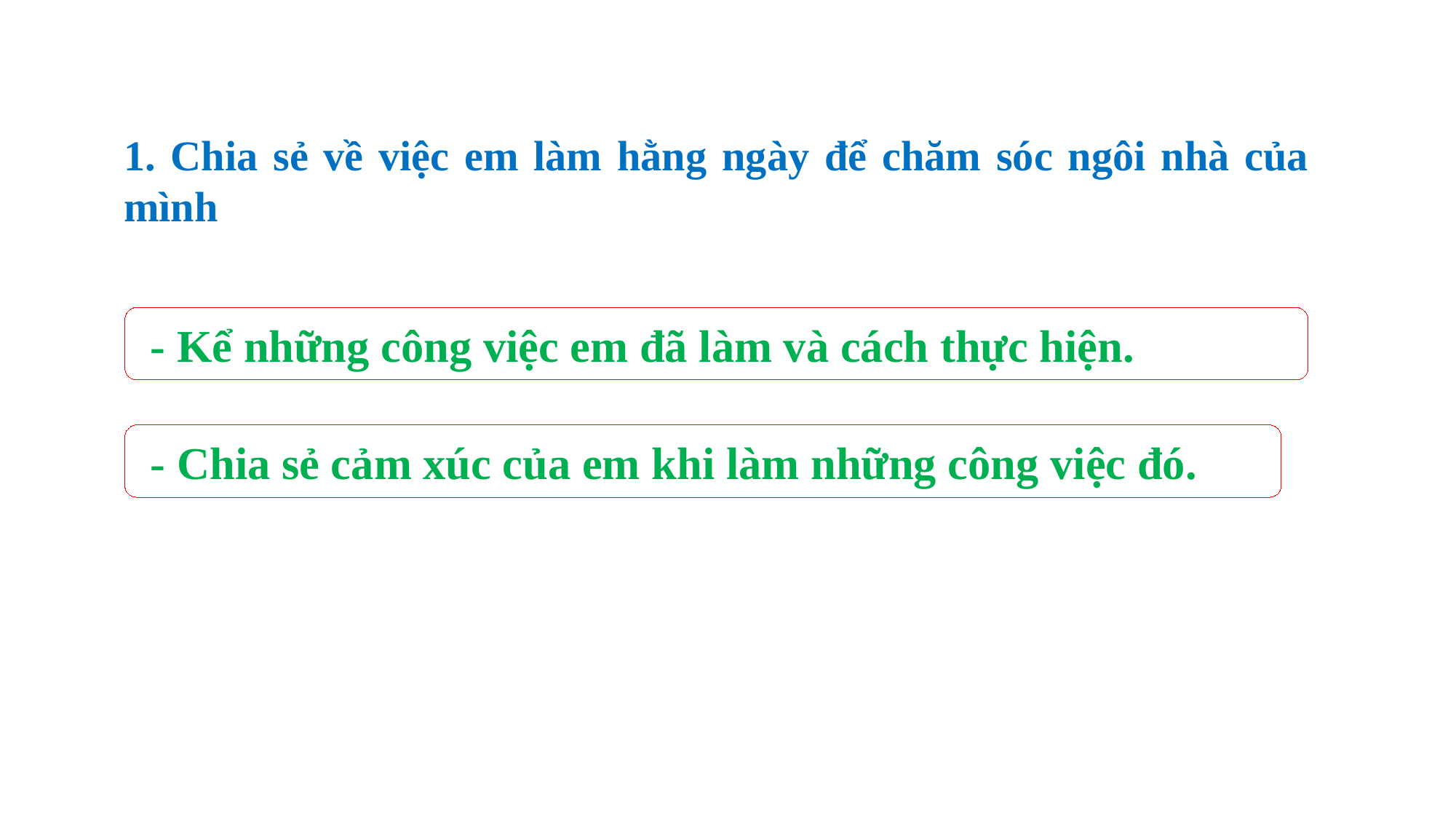

1. Chia sẻ về việc em làm hằng ngày để chăm sóc ngôi nhà của mình
 - Kể những công việc em đã làm và cách thực hiện.
 - Chia sẻ cảm xúc của em khi làm những công việc đó.